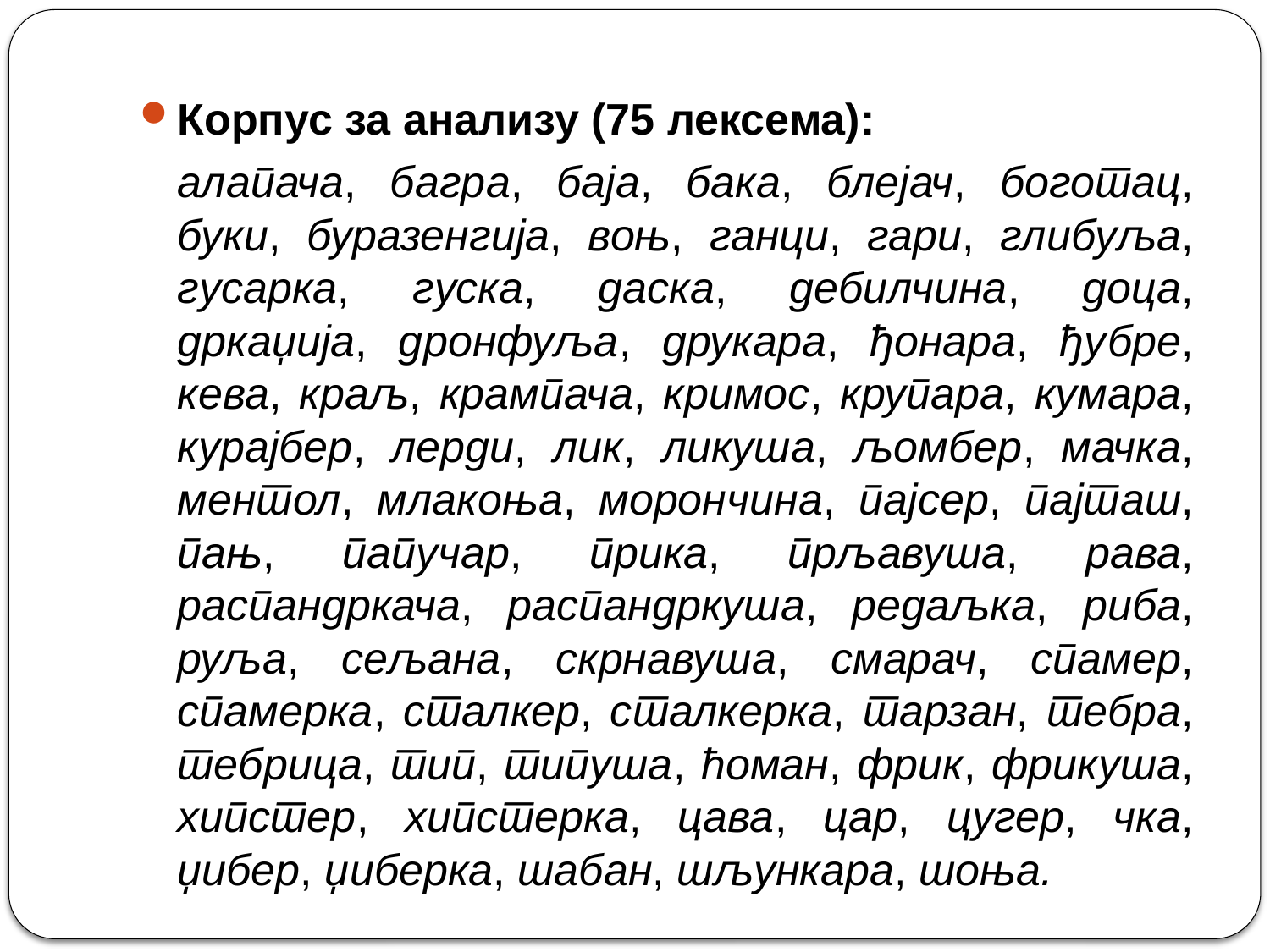

#
Корпус за анализу (75 лексема):
	алапача, багра, баја, бака, блејач, боготац, буки, буразенгија, воњ, ганци, гари, глибуља, гусарка, гуска, даска, дебилчина, доца, дркаџија, дронфуља, друкара, ђонара, ђубре, кева, краљ, крампача, кримос, крупара, кумара, курајбер, лерди, лик, ликуша, љомбер, мачка, ментол, млакоња, морончина, пајсер, пајташ, пањ, папучар, прика, прљавуша, рава, распандркача, распандркуша, редаљка, риба, руља, сељана, скрнавуша, смарач, спамер, спамерка, сталкер, сталкерка, тарзан, тебра, тебрица, тип, типуша, ћоман, фрик, фрикуша, хипстер, хипстерка, цава, цар, цугер, чка, џибер, џиберка, шабан, шљункара, шоња.